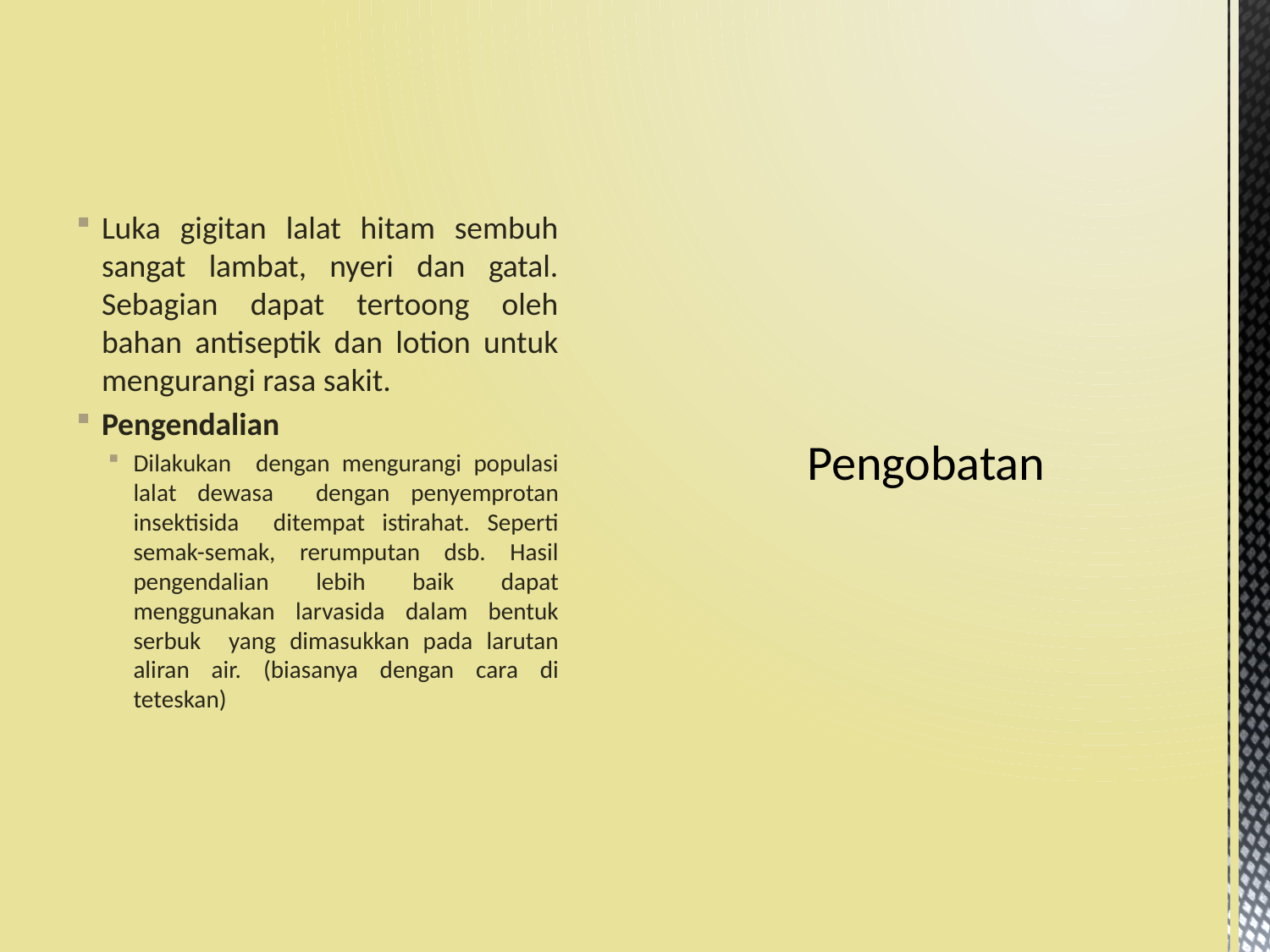

Luka gigitan lalat hitam sembuh sangat lambat, nyeri dan gatal. Sebagian dapat tertoong oleh bahan antiseptik dan lotion untuk mengurangi rasa sakit.
Pengendalian
Dilakukan  dengan mengurangi populasi lalat dewasa  dengan penyemprotan insektisida  ditempat istirahat. Seperti semak-semak, rerumputan dsb. Hasil pengendalian lebih baik dapat menggunakan larvasida dalam bentuk serbuk  yang dimasukkan pada larutan aliran air. (biasanya dengan cara di teteskan)
# Pengobatan